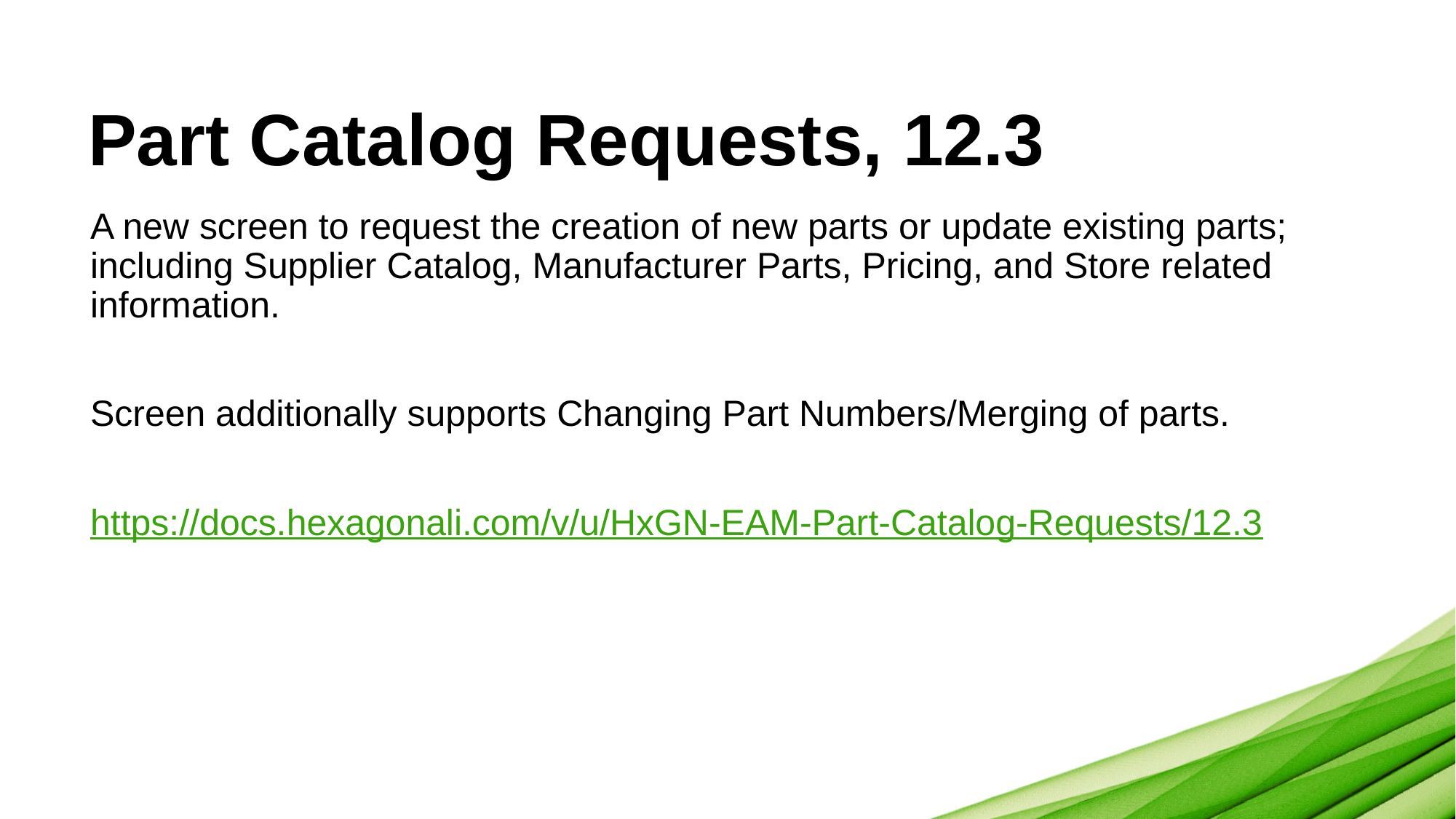

# Part Catalog Requests, 12.3
A new screen to request the creation of new parts or update existing parts; including Supplier Catalog, Manufacturer Parts, Pricing, and Store related information.

Screen additionally supports Changing Part Numbers/Merging of parts.

https://docs.hexagonali.com/v/u/HxGN-EAM-Part-Catalog-Requests/12.3